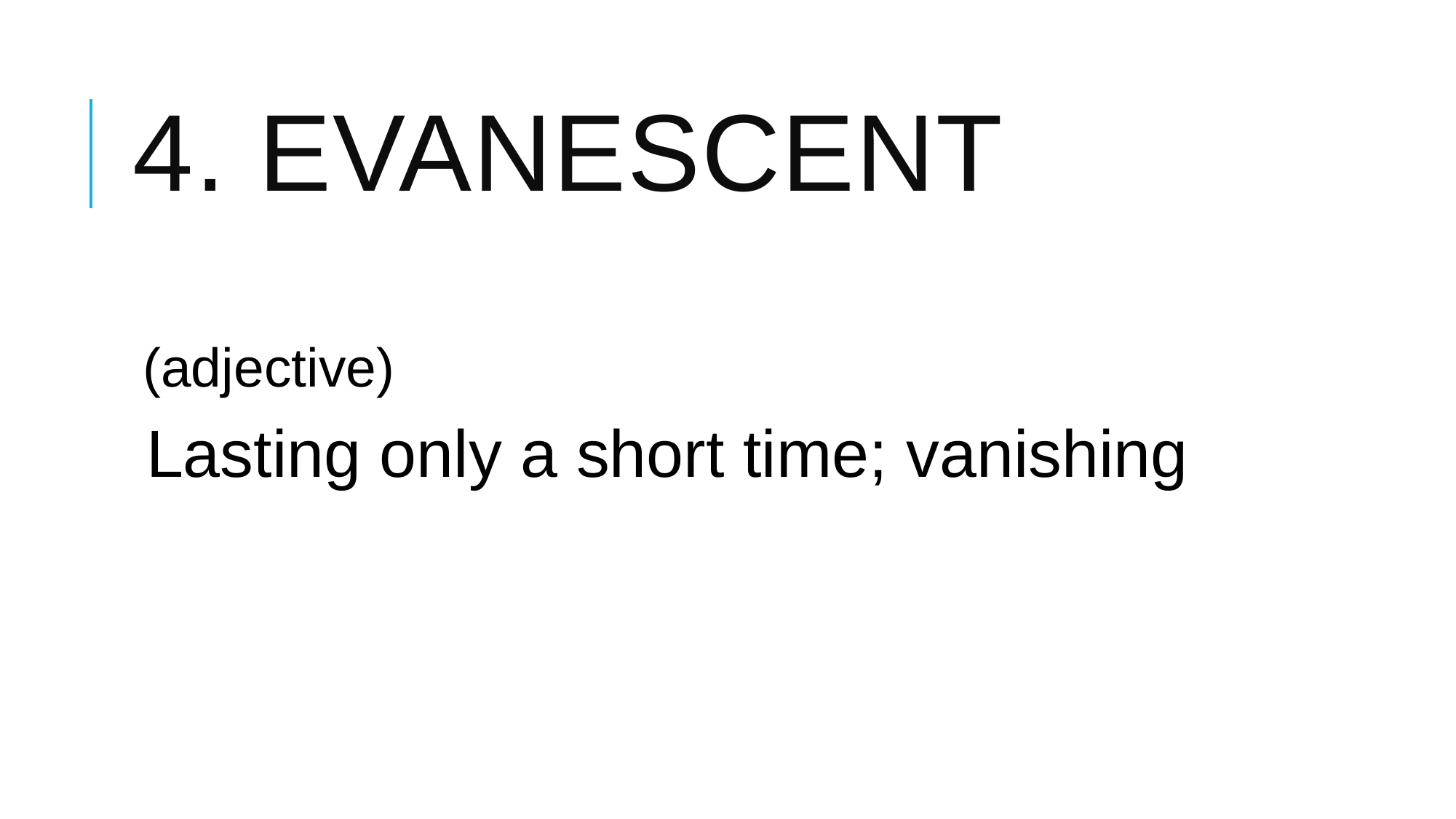

# 4. evanescent

(adjective)
Lasting only a short time; vanishing